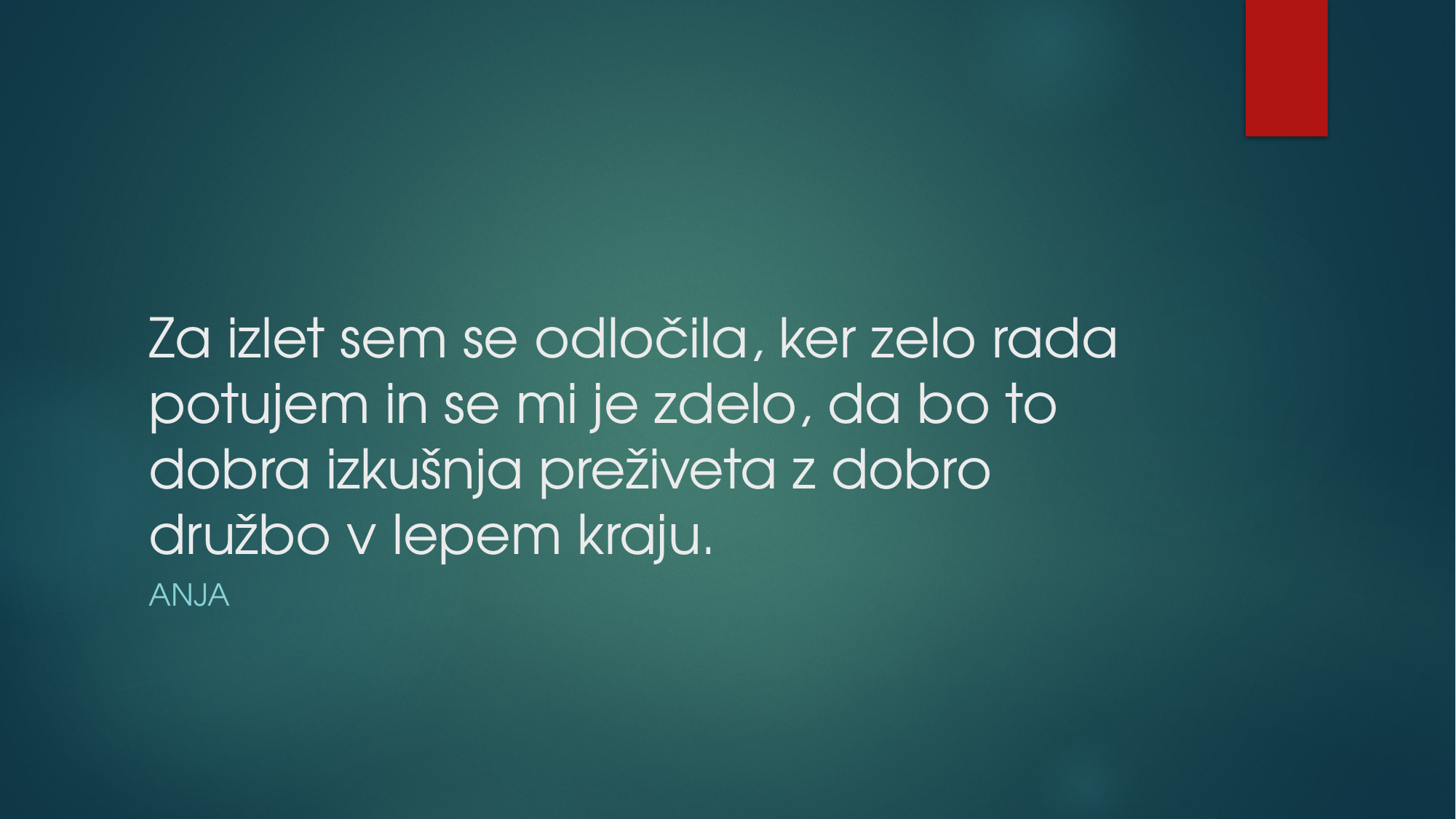

# Za izlet sem se odločila, ker zelo rada potujem in se mi je zdelo, da bo to dobra izkušnja preživeta z dobro družbo v lepem kraju.
Anja